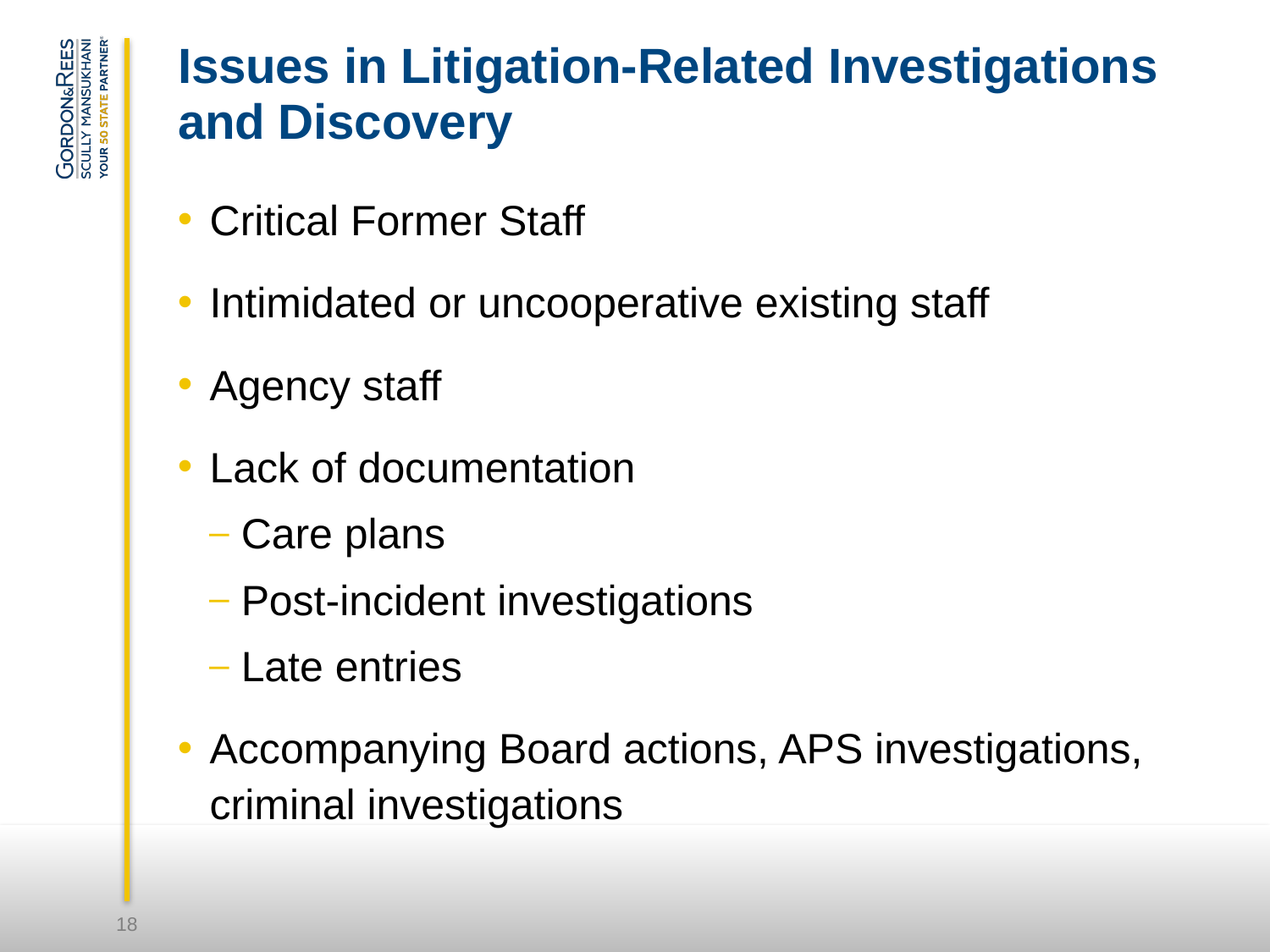

# Issues in Litigation-Related Investigations and Discovery
Critical Former Staff
Intimidated or uncooperative existing staff
Agency staff
Lack of documentation
Care plans
Post-incident investigations
Late entries
Accompanying Board actions, APS investigations, criminal investigations
18